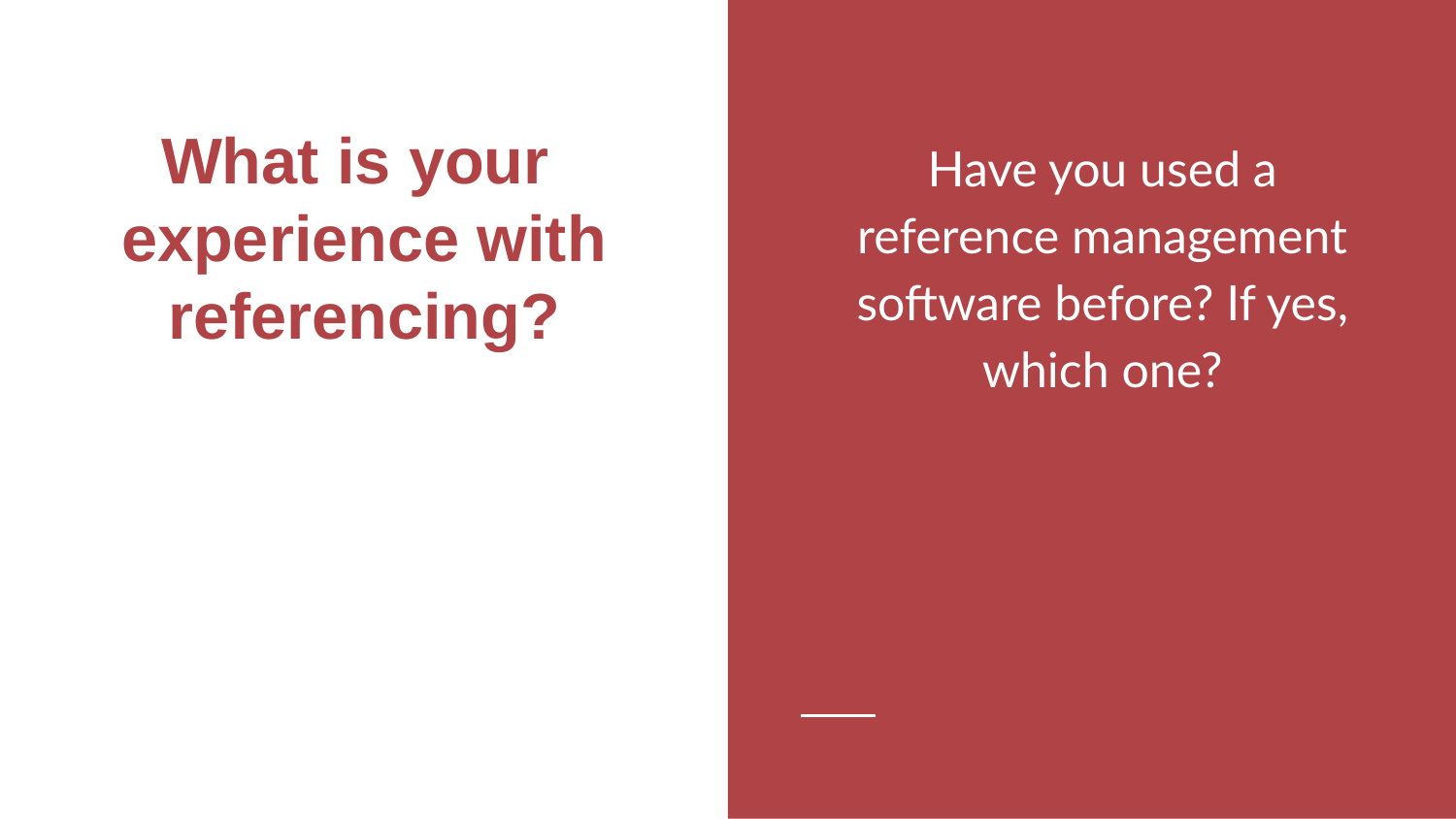

Have you used a reference management software before? If yes, which one?
# What is your  experience with referencing?